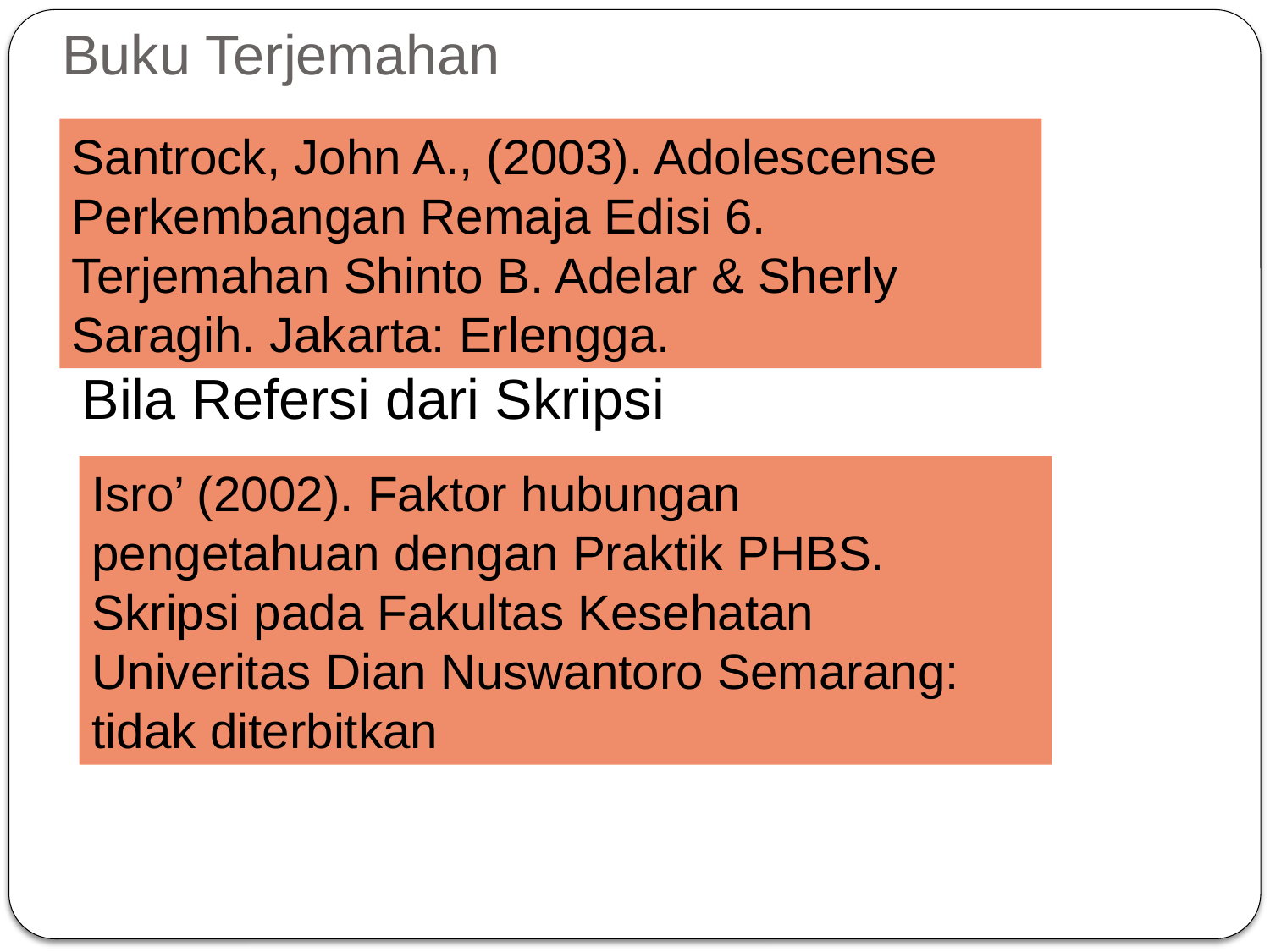

# Buku Terjemahan
Santrock, John A., (2003). Adolescense Perkembangan Remaja Edisi 6. Terjemahan Shinto B. Adelar & Sherly Saragih. Jakarta: Erlengga.
Bila Refersi dari Skripsi
Isro’ (2002). Faktor hubungan  pengetahuan dengan Praktik PHBS. Skripsi pada Fakultas Kesehatan Univeritas Dian Nuswantoro Semarang: tidak diterbitkan